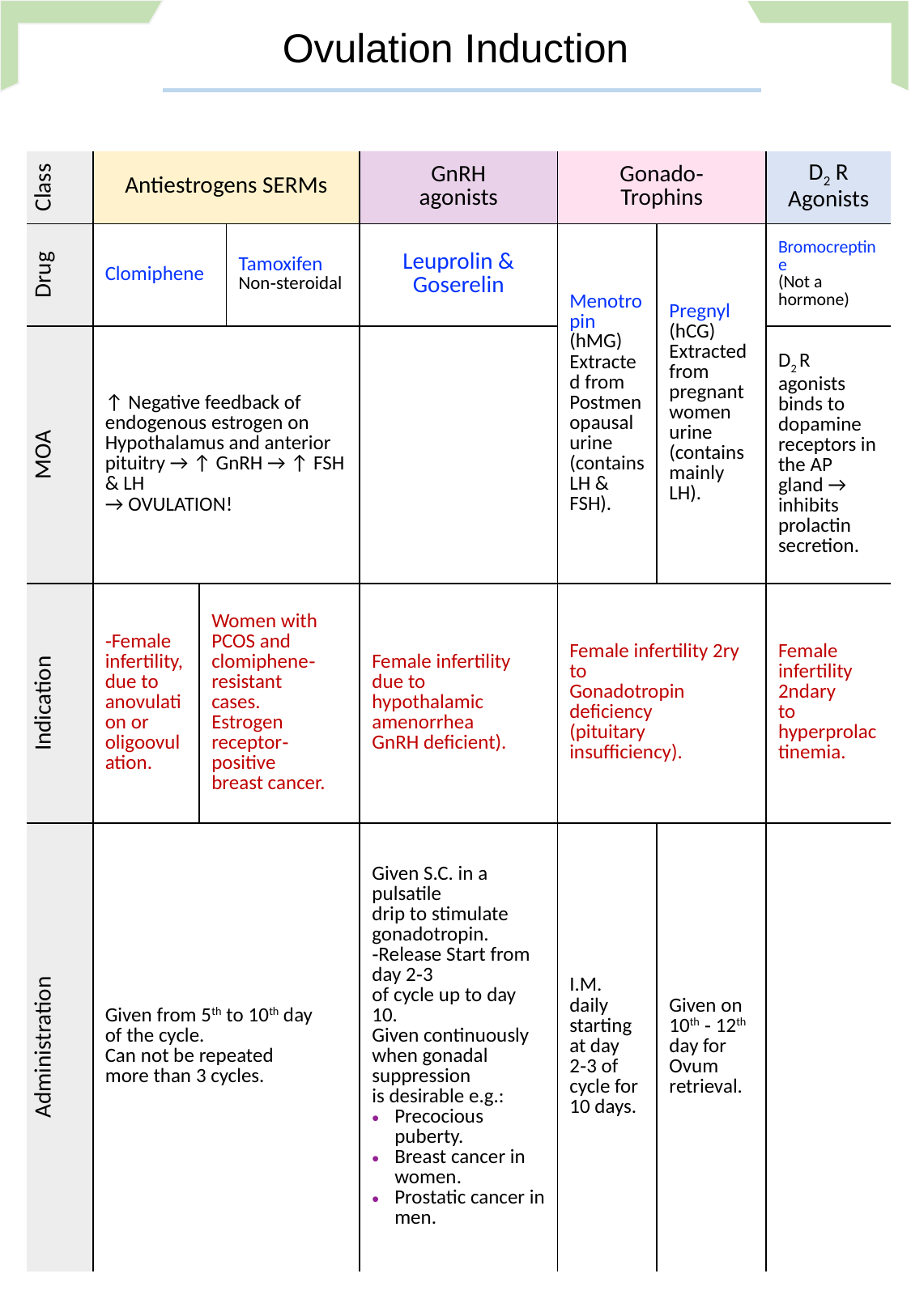

Ovulation Induction
| Class | Antiestrogens SERMs |  |  | GnRH agonists | Gonado‐ Trophins |  | D2 R Agonists |
| --- | --- | --- | --- | --- | --- | --- | --- |
| Drug | Clomiphene |  | Tamoxifen Non‐steroidal | Leuprolin & Goserelin | Menotropin (hMG) Extracted from Postmenopausal urine (contains LH & FSH). | Pregnyl (hCG) Extracted from pregnant women urine (contains mainly LH). | Bromocreptine (Not a hormone) |
| MOA | ↑ Negative feedback of endogenous estrogen on Hypothalamus and anterior pituitry → ↑ GnRH → ↑ FSH & LH → OVULATION! |  |  |  |  |  | D2 R agonists binds to dopamine receptors in the AP gland → inhibits prolactin secretion. |
| Indication | ‐Female infertility, due to anovulation or oligoovulation. | Women with PCOS and clomiphene‐resistant cases. Estrogen receptor‐ positive breast cancer. |  | Female infertility due to hypothalamic amenorrhea GnRH deficient). | Female infertility 2ry to Gonadotropin deficiency (pituitary insufficiency). |  | Female infertility 2ndary to hyperprolactinemia. |
| Administration | Given from 5th to 10th day of the cycle. Can not be repeated more than 3 cycles. |  |  | Given S.C. in a pulsatile drip to stimulate gonadotropin. ‐Release Start from day 2‐3 of cycle up to day 10. Given continuously when gonadal suppression is desirable e.g.: Precocious puberty. Breast cancer in women. Prostatic cancer in men. | I.M. daily starting at day 2‐3 of cycle for 10 days. | Given on 10th ‐ 12th day for Ovum retrieval. |  |